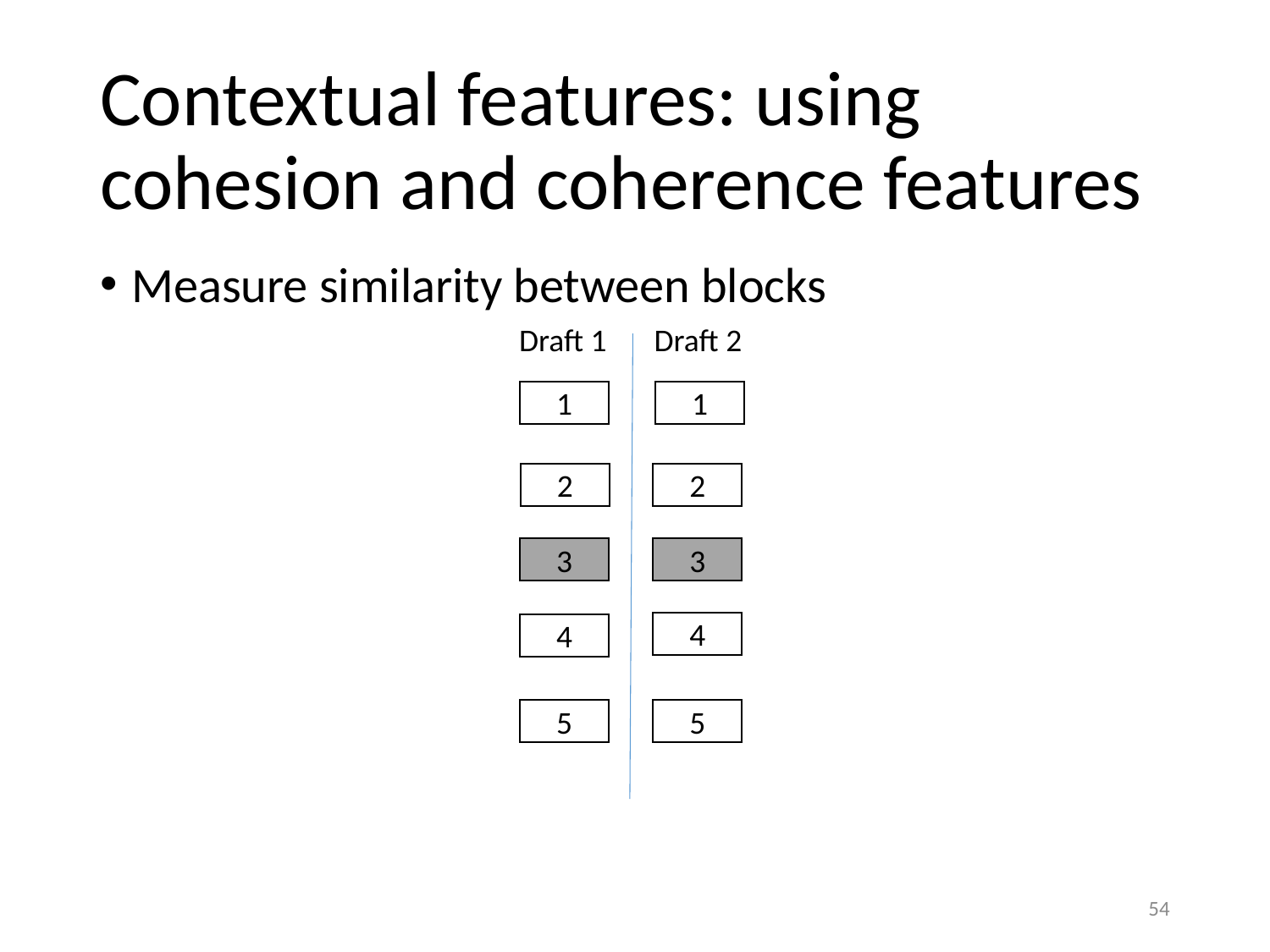

# Contextual features: using cohesion and coherence features
Measure similarity between blocks
Draft 1
Draft 2
1
1
2
2
3
3
4
4
5
5
54